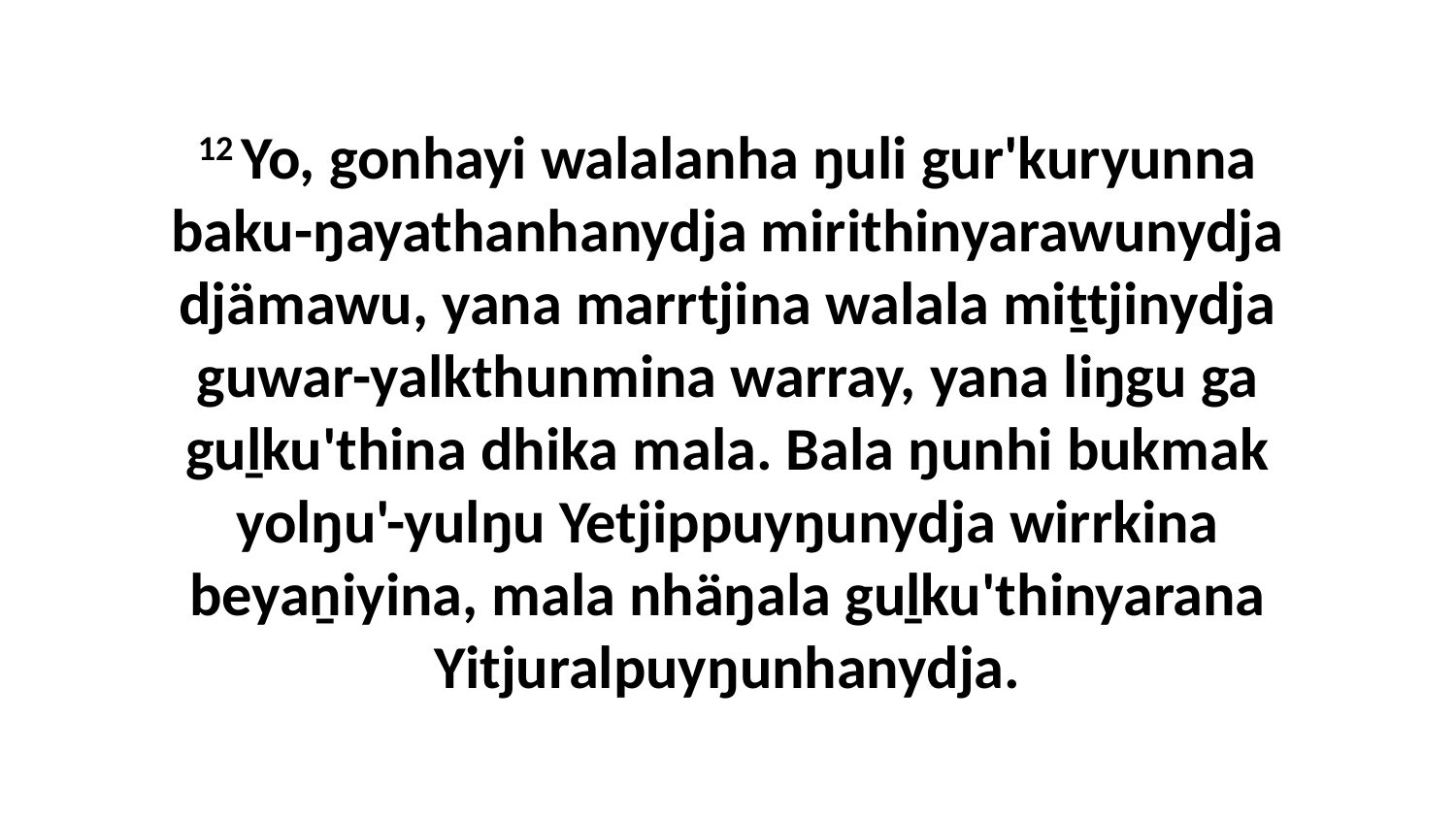

12 Yo, gonhayi walalanha ŋuli gur'kuryunna baku-ŋayathanhanydja mirithinyarawunydja djämawu, yana marrtjina walala miṯtjinydja guwar-yalkthunmina warray, yana liŋgu ga guḻku'thina dhika mala. Bala ŋunhi bukmak yolŋu'-yulŋu Yetjippuyŋunydja wirrkina beyaṉiyina, mala nhäŋala guḻku'thinyarana Yitjuralpuyŋunhanydja.